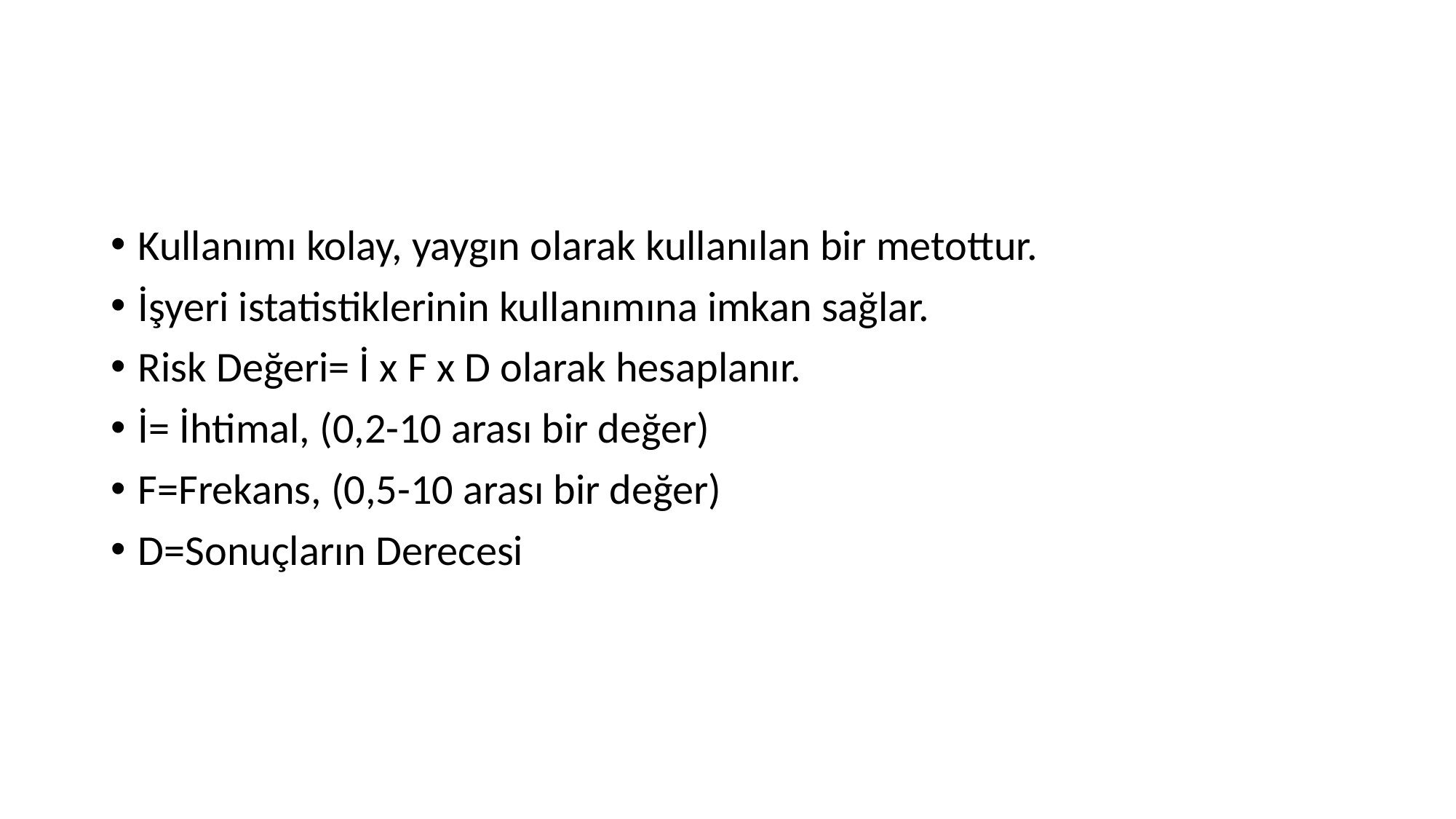

Kullanımı kolay, yaygın olarak kullanılan bir metottur.
İşyeri istatistiklerinin kullanımına imkan sağlar.
Risk Değeri= İ x F x D olarak hesaplanır.
İ= İhtimal, (0,2-10 arası bir değer)
F=Frekans, (0,5-10 arası bir değer)
D=Sonuçların Derecesi